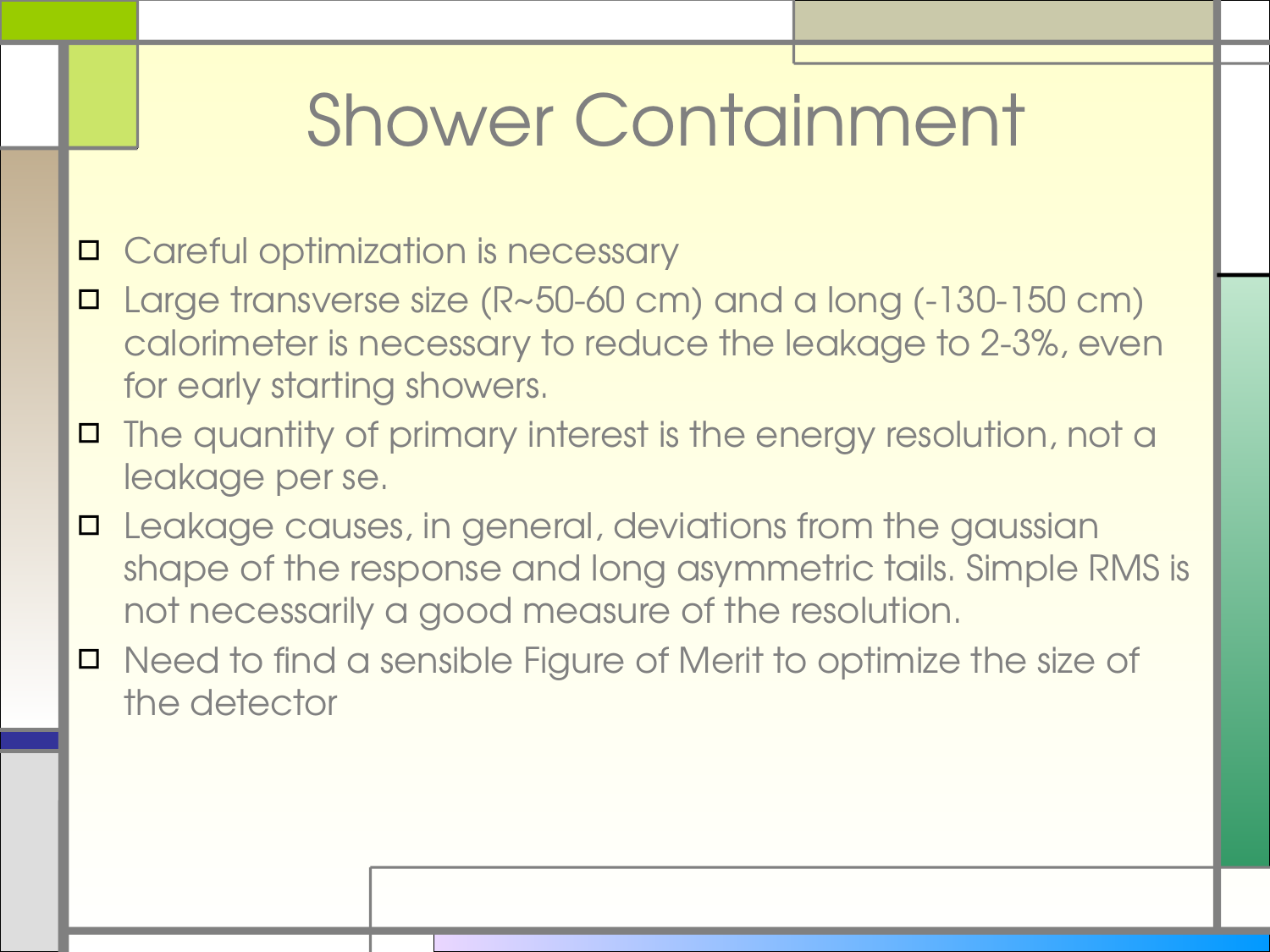

# Shower Containment
Careful optimization is necessary
Large transverse size (R~50-60 cm) and a long (-130-150 cm) calorimeter is necessary to reduce the leakage to 2-3%, even for early starting showers.
The quantity of primary interest is the energy resolution, not a leakage per se.
Leakage causes, in general, deviations from the gaussian shape of the response and long asymmetric tails. Simple RMS is not necessarily a good measure of the resolution.
Need to find a sensible Figure of Merit to optimize the size of the detector